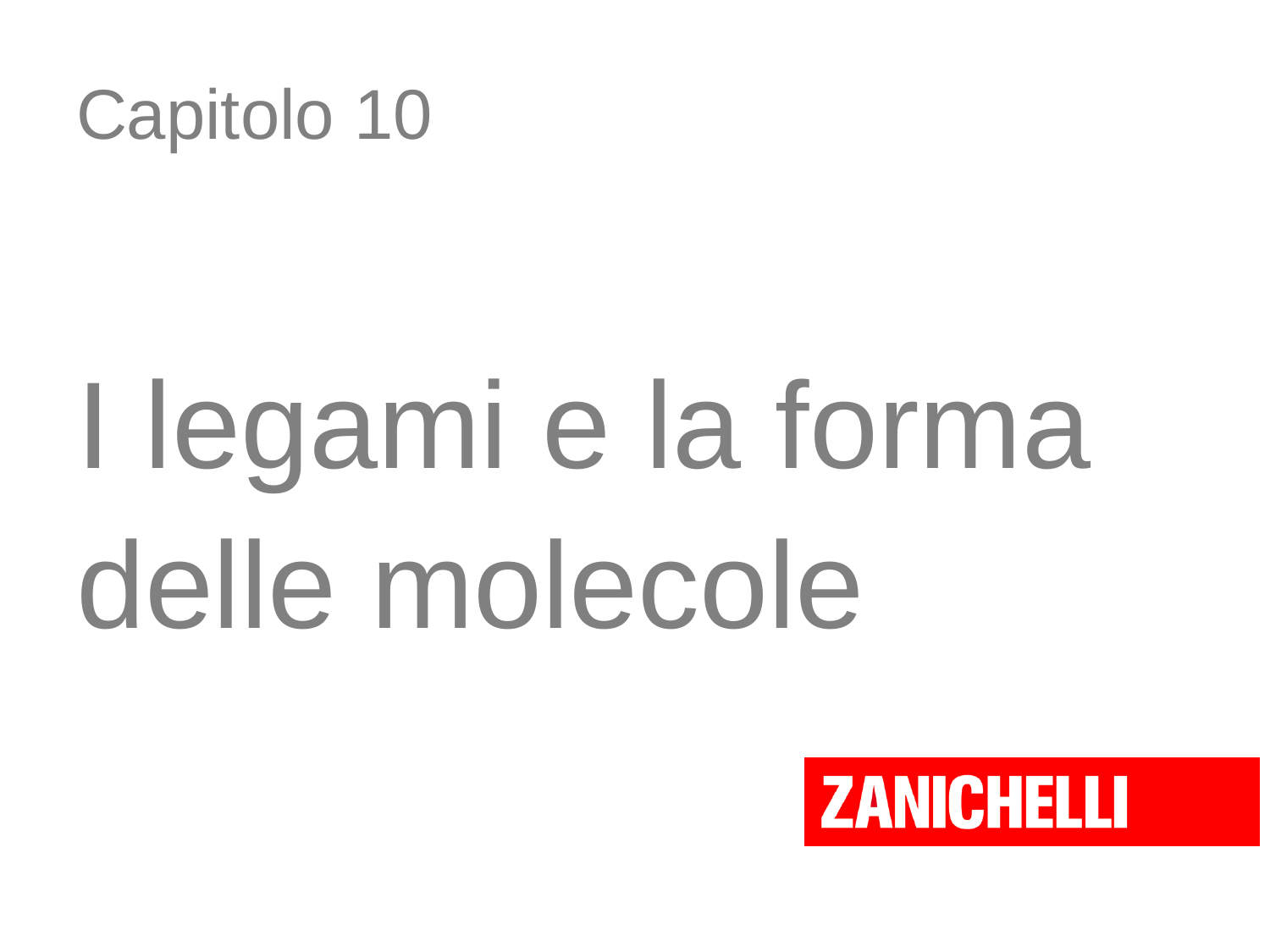

# Capitolo 10
I legami e la forma
delle molecole